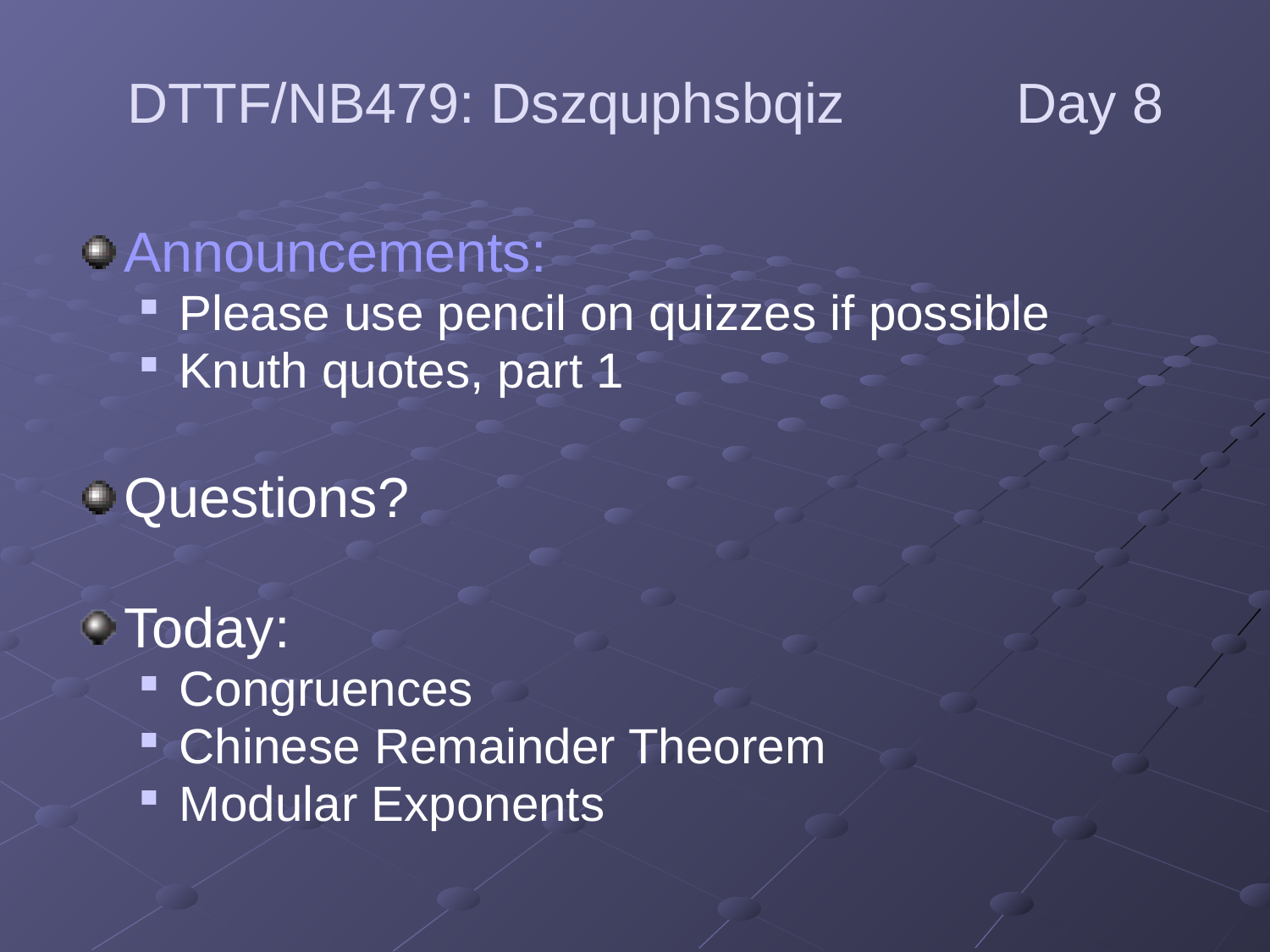

DTTF/NB479: Dszquphsbqiz		Day 8
Announcements:
Please use pencil on quizzes if possible
Knuth quotes, part 1

Questions?

Today:
Congruences
Chinese Remainder Theorem
Modular Exponents